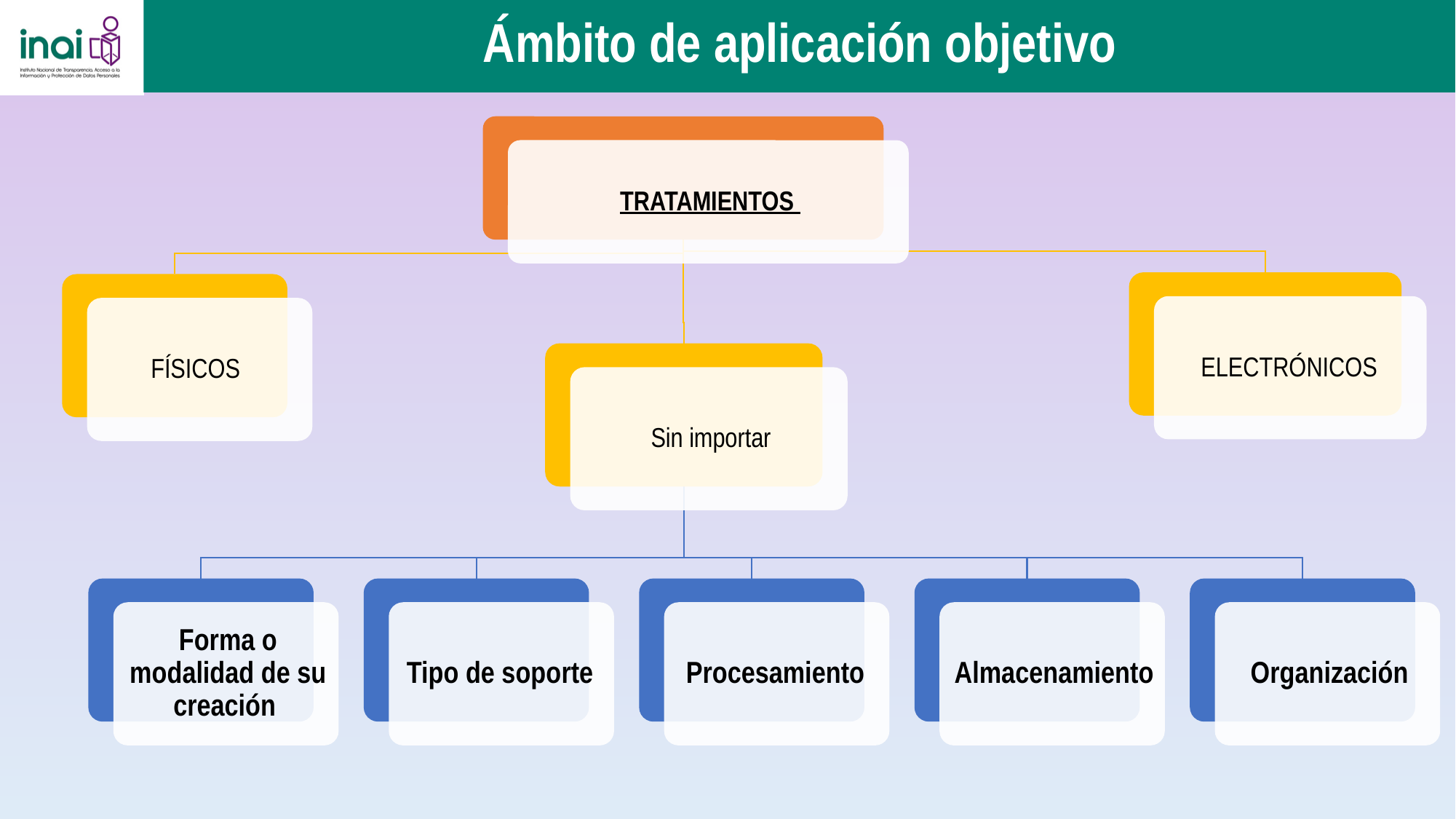

# Ámbito de aplicación objetivo
TRATAMIENTOS
FÍSICOS
ELECTRÓNICOS
Sin importar
Forma o modalidad de su creación
Tipo de soporte
Procesamiento
Almacenamiento
Organización